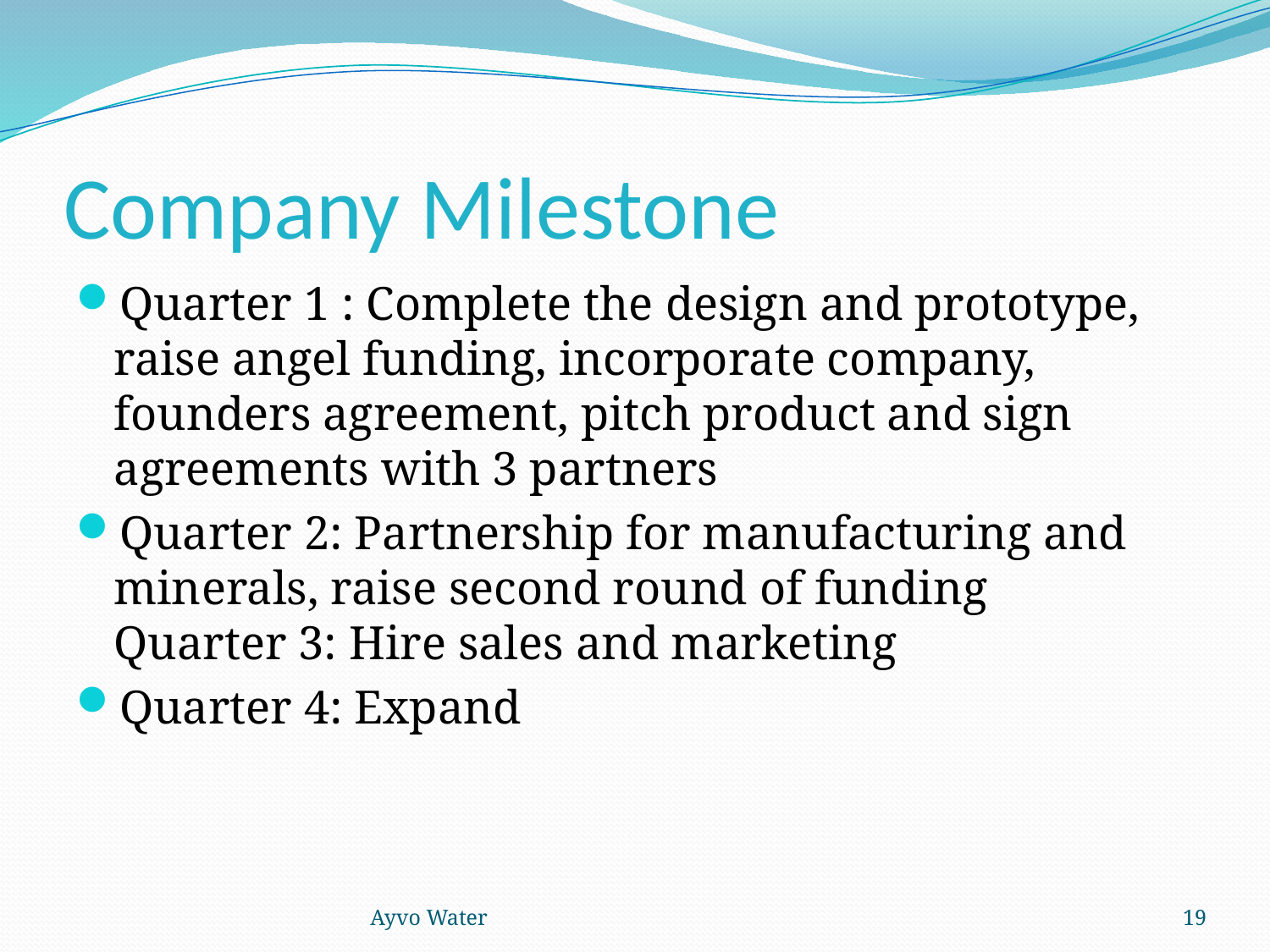

# Company Milestone
Quarter 1 : Complete the design and prototype, raise angel funding, incorporate company, founders agreement, pitch product and sign agreements with 3 partners
Quarter 2: Partnership for manufacturing and minerals, raise second round of funding
Quarter 3: Hire sales and marketing
Quarter 4: Expand

Ayvo Water
19